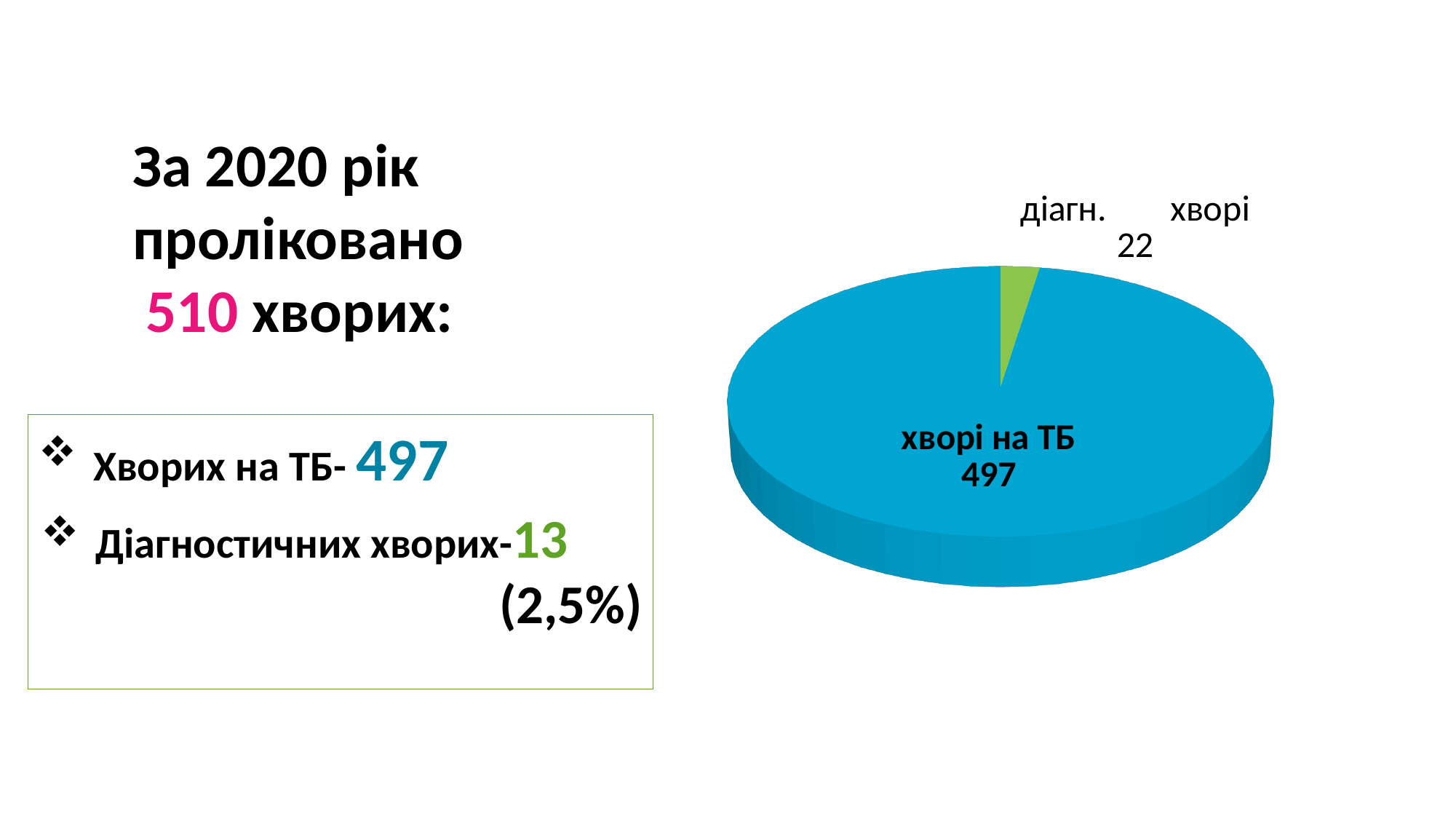

# За 2020 рік проліковано 510 хворих:

[unsupported chart]

Хворих на ТБ- 497
Діагностичних хворих-13       (2,5%)